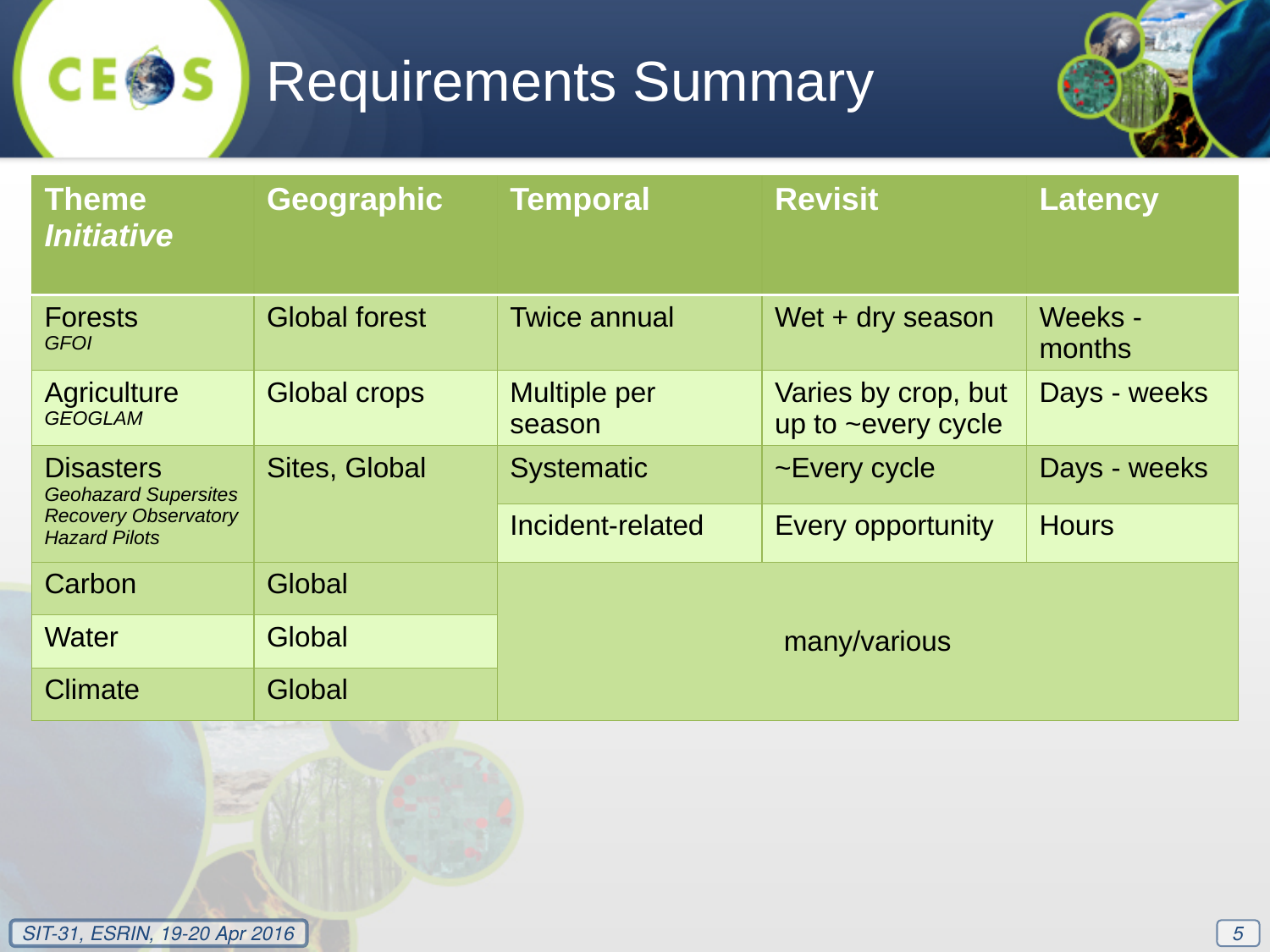

Requirements Summary
| Theme Initiative | Geographic | Temporal | Revisit | Latency |
| --- | --- | --- | --- | --- |
| Forests GFOI | Global forest | Twice annual | Wet + dry season | Weeks - months |
| Agriculture GEOGLAM | Global crops | Multiple per season | Varies by crop, but up to ~every cycle | Days - weeks |
| Disasters Geohazard Supersites Recovery Observatory Hazard Pilots | Sites, Global | Systematic | ~Every cycle | Days - weeks |
|  |  | Incident-related | Every opportunity | Hours |
| Carbon | Global | many/various |  |  |
| Water | Global |  |  |  |
| Climate | Global |  |  |  |
5